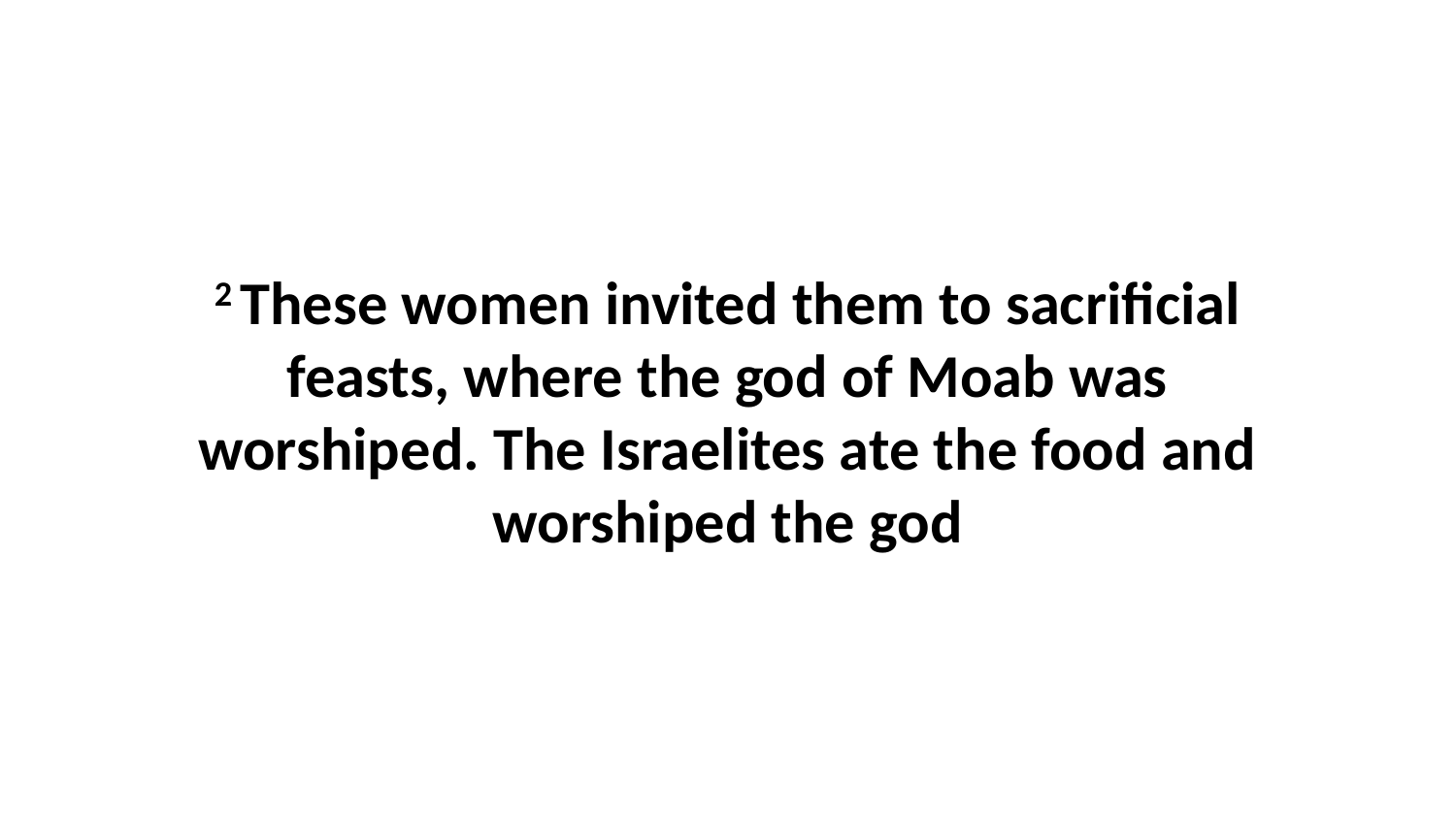

2 These women invited them to sacrificial feasts, where the god of Moab was worshiped. The Israelites ate the food and worshiped the god